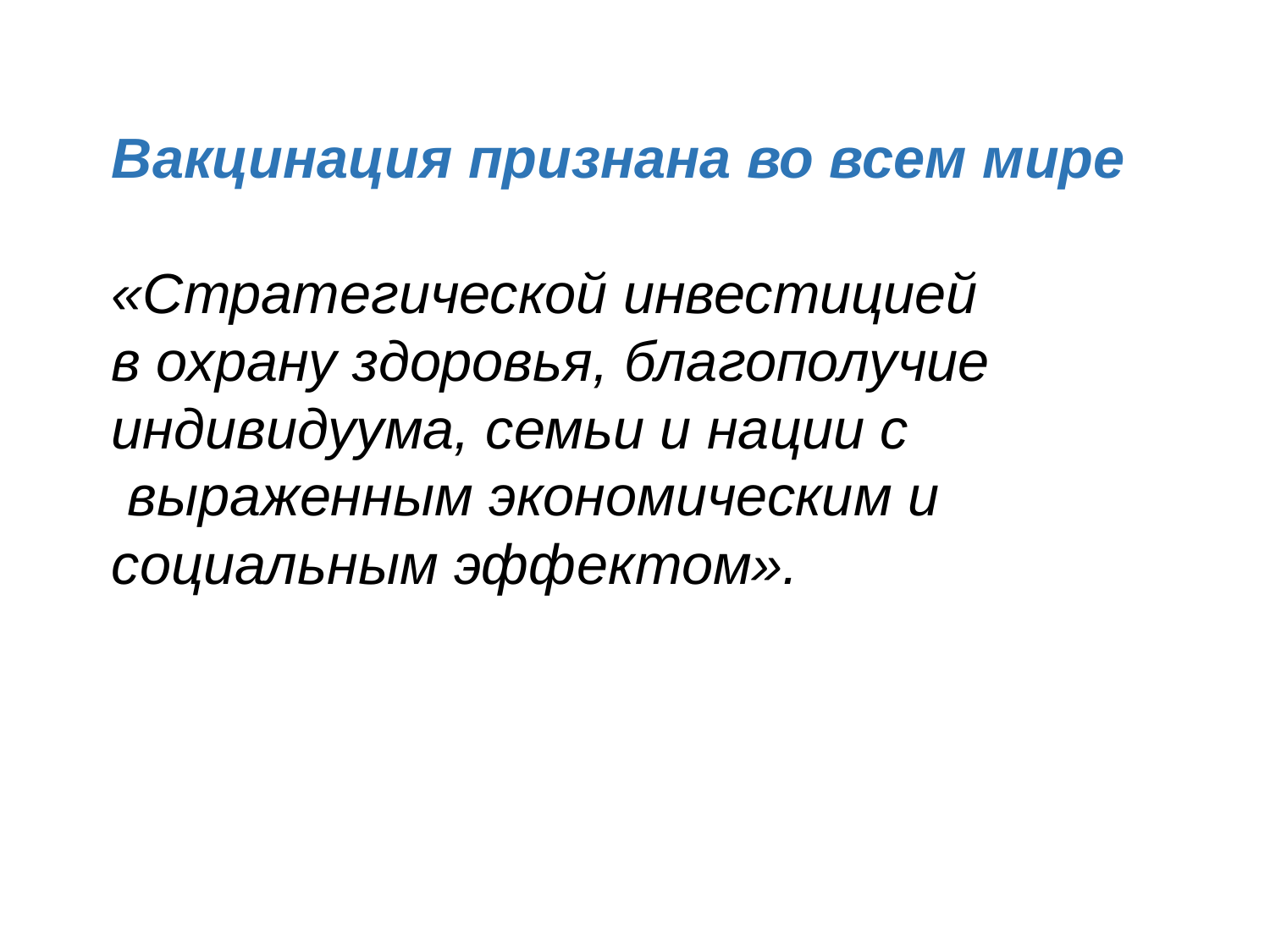

Вакцинация признана во всем мире

«Стратегической инвестицией
в охрану здоровья, благополучие индивидуума, семьи и нации с
 выраженным экономическим и социальным эффектом».